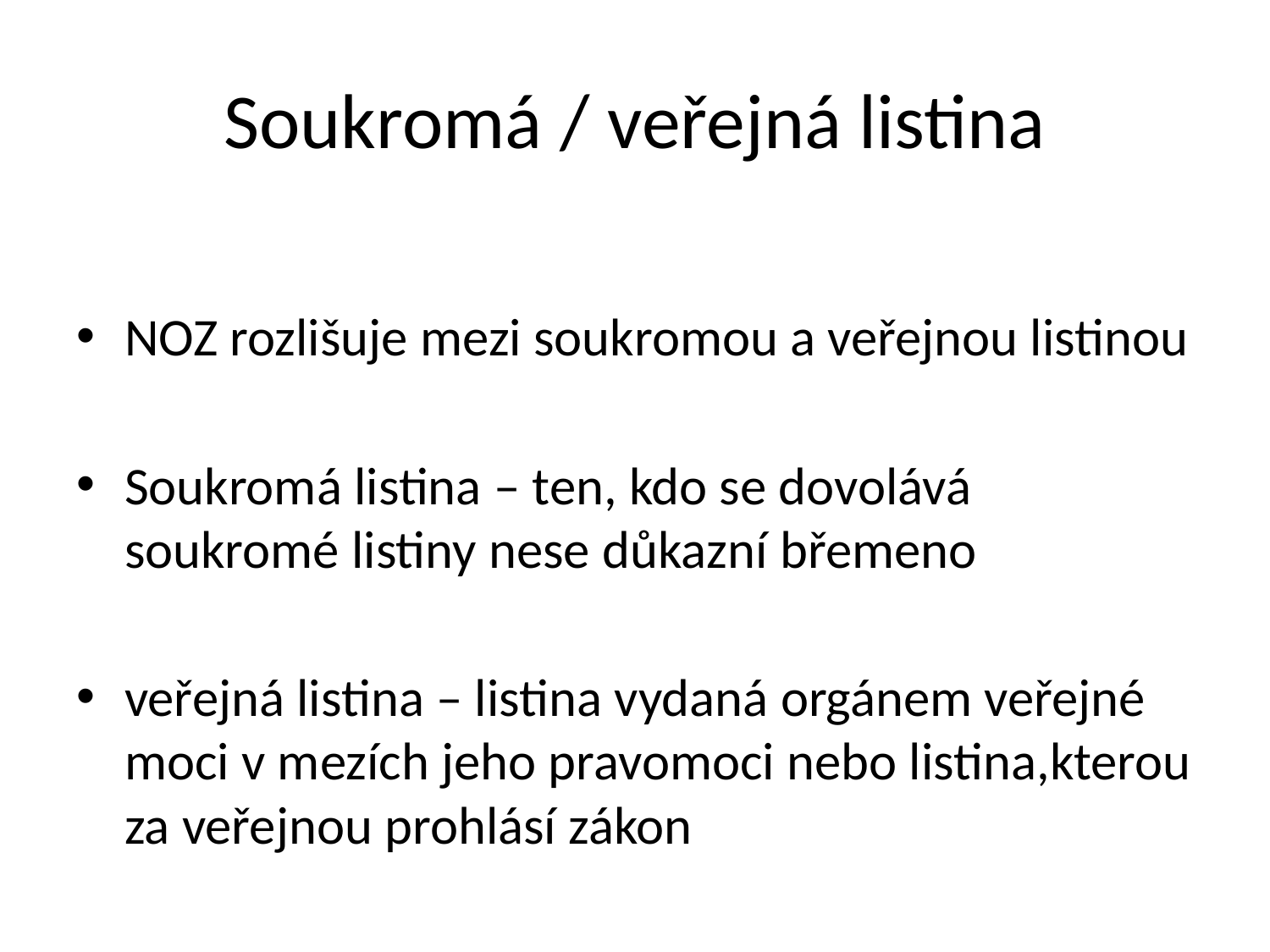

# Soukromá / veřejná listina

NOZ rozlišuje mezi soukromou a veřejnou listinou

Soukromá listina – ten, kdo se dovolává soukromé listiny nese důkazní břemeno

veřejná listina – listina vydaná orgánem veřejné moci v mezích jeho pravomoci nebo listina,kterou za veřejnou prohlásí zákon